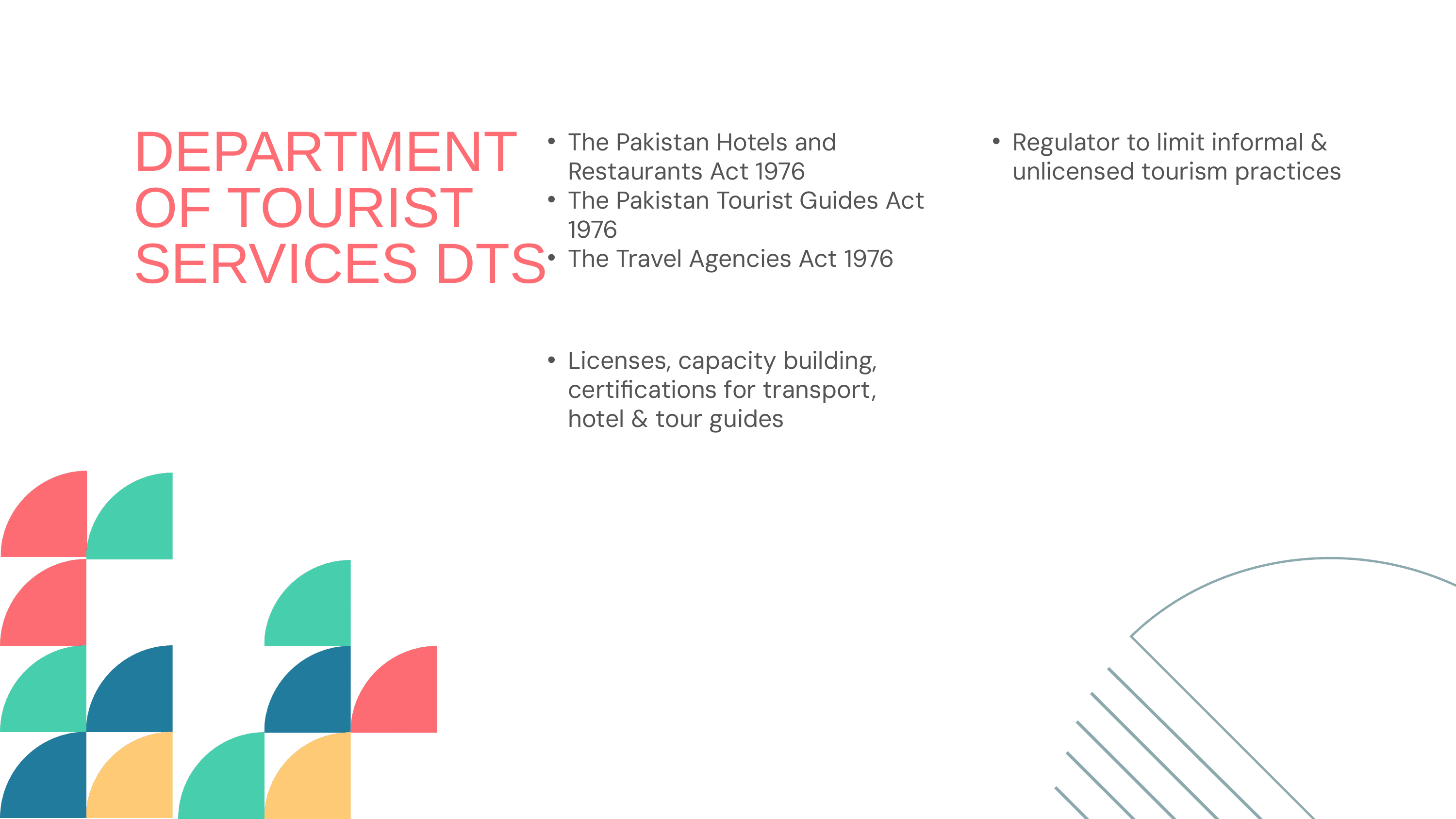

DEPARTMENT OF TOURIST SERVICES DTS
The Pakistan Hotels and Restaurants Act 1976
The Pakistan Tourist Guides Act 1976
The Travel Agencies Act 1976
Regulator to limit informal & unlicensed tourism practices
Licenses, capacity building, certifications for transport, hotel & tour guides